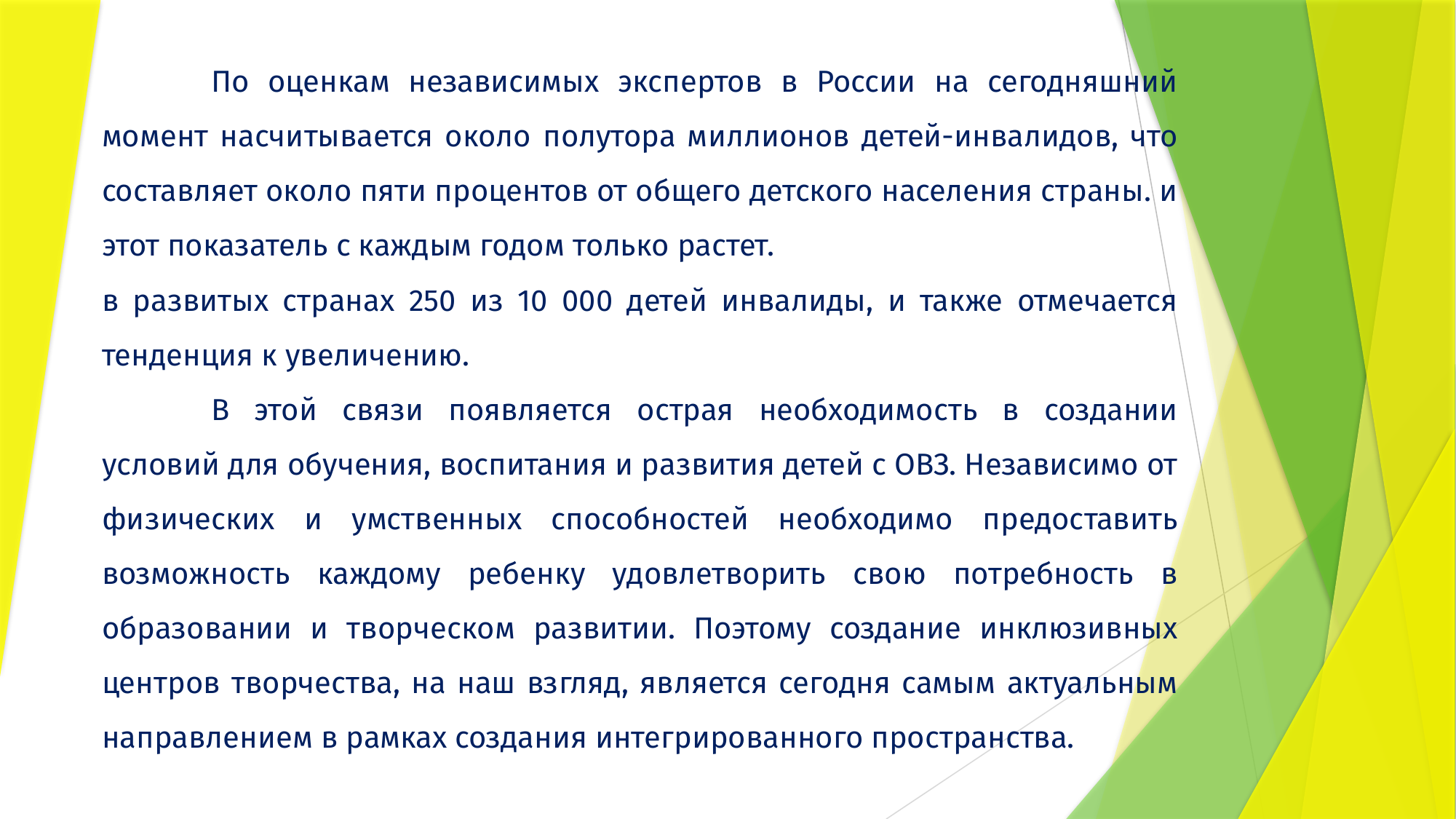

По оценкам независимых экспертов в России на сегодняшний момент насчитывается около полутора миллионов детей-инвалидов, что составляет около пяти процентов от общего детского населения страны. и этот показатель с каждым годом только растет.
в развитых странах 250 из 10 000 детей инвалиды, и также отмечается тенденция к увеличению.
	В этой связи появляется острая необходимость в создании условий для обучения, воспитания и развития детей с ОВЗ. Независимо от физических и умственных способностей необходимо предоставить возможность каждому ребенку удовлетворить свою потребность в образовании и творческом развитии. Поэтому создание инклюзивных центров творчества, на наш взгляд, является сегодня самым актуальным направлением в рамках создания интегрированного пространства.